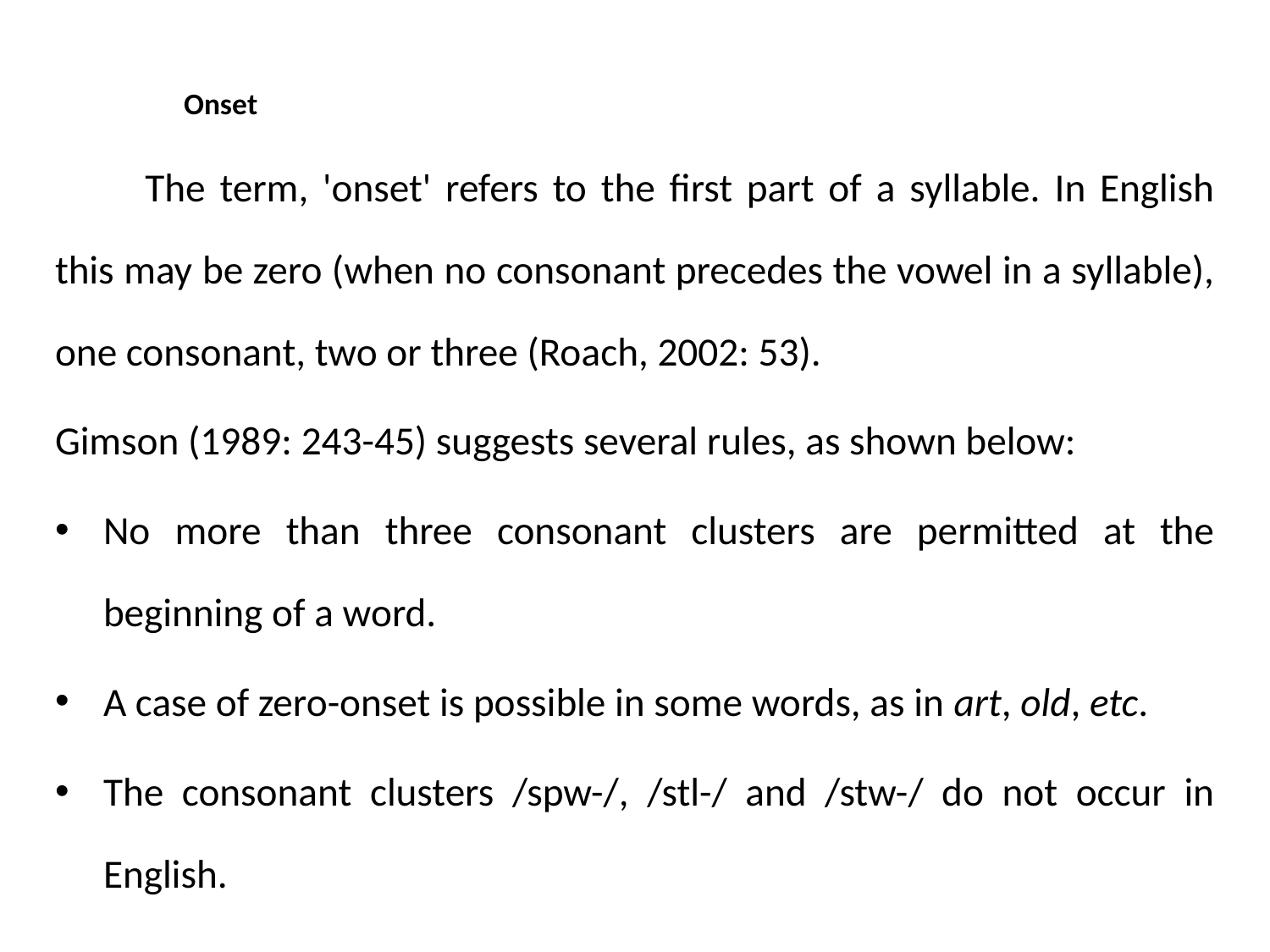

Onset
	The term, 'onset' refers to the first part of a syllable. In English this may be zero (when no consonant precedes the vowel in a syllable), one consonant, two or three (Roach, 2002: 53).
Gimson (1989: 243-45) suggests several rules, as shown below:
No more than three consonant clusters are permitted at the beginning of a word.
A case of zero-onset is possible in some words, as in art, old, etc.
The consonant clusters /spw-/, /stl-/ and /stw-/ do not occur in English.